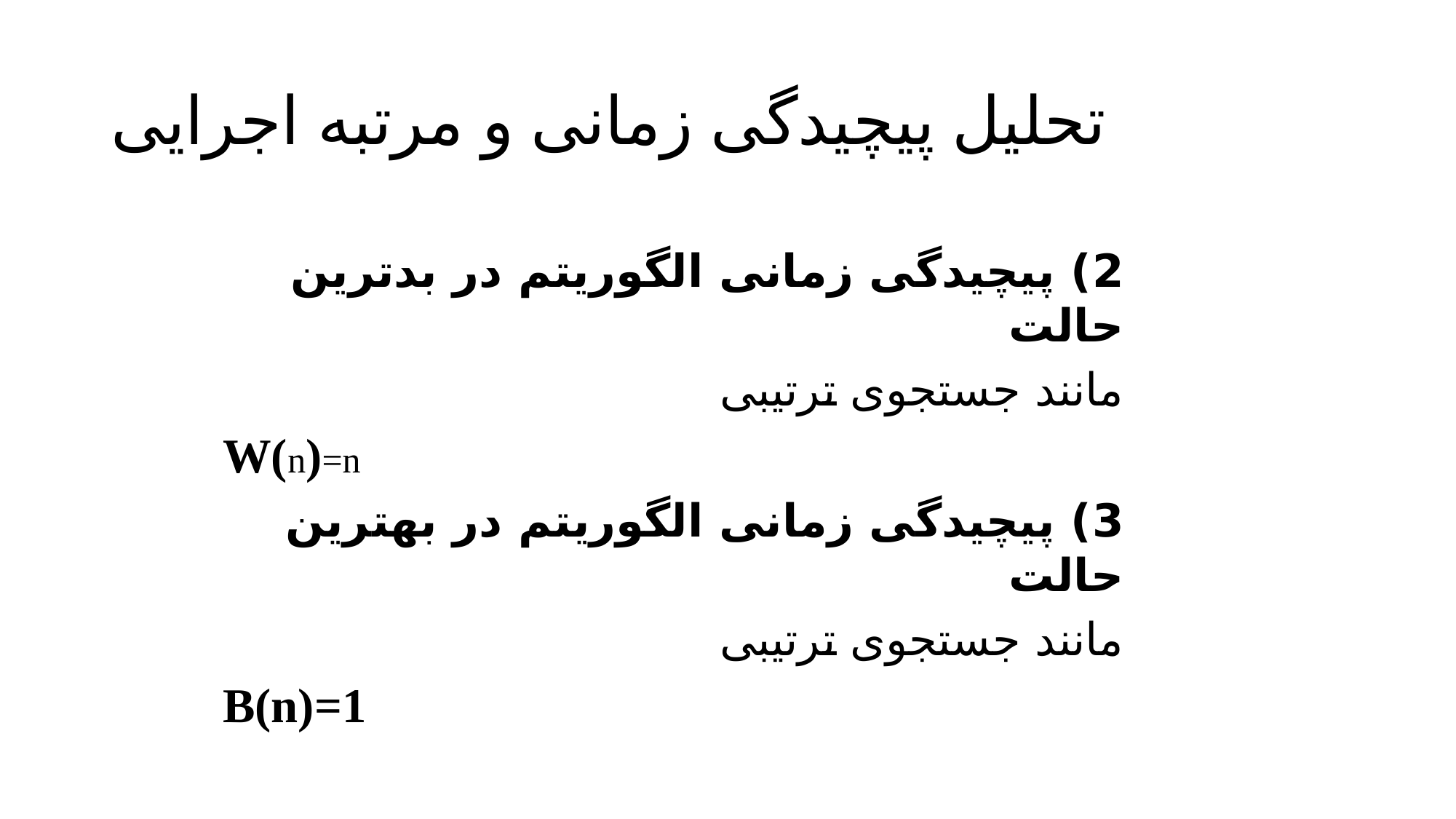

# تحلیل پیچیدگی زمانی و مرتبه اجرایی
2) پیچیدگی زمانی الگوریتم در بدترین حالت
مانند جستجوی ترتیبی
W(n)=n
3) پیچیدگی زمانی الگوریتم در بهترین حالت
مانند جستجوی ترتیبی
B(n)=1